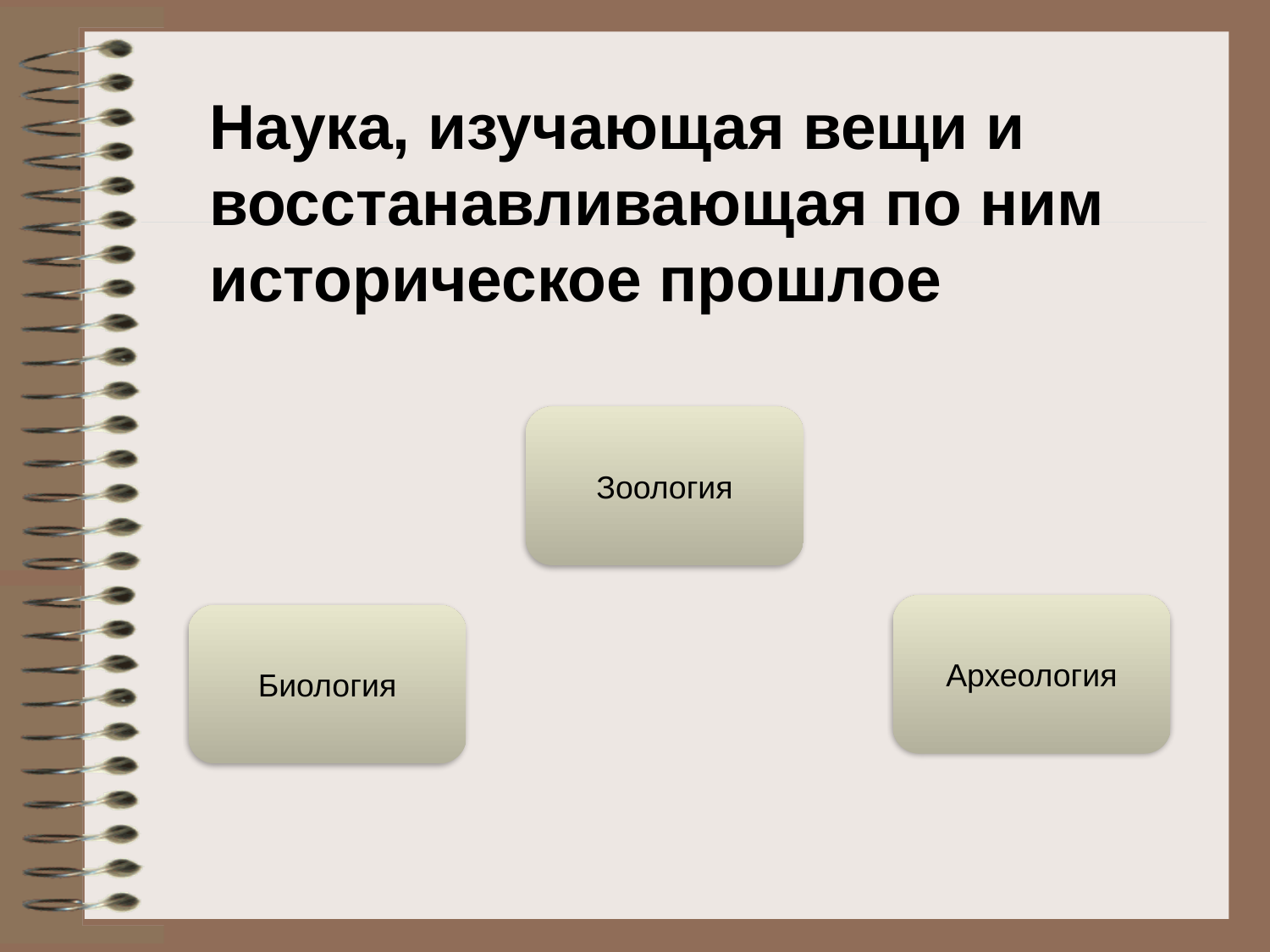

Наука, изучающая вещи и восстанавливающая по ним историческое прошлое
Зоология
Археология
Биология